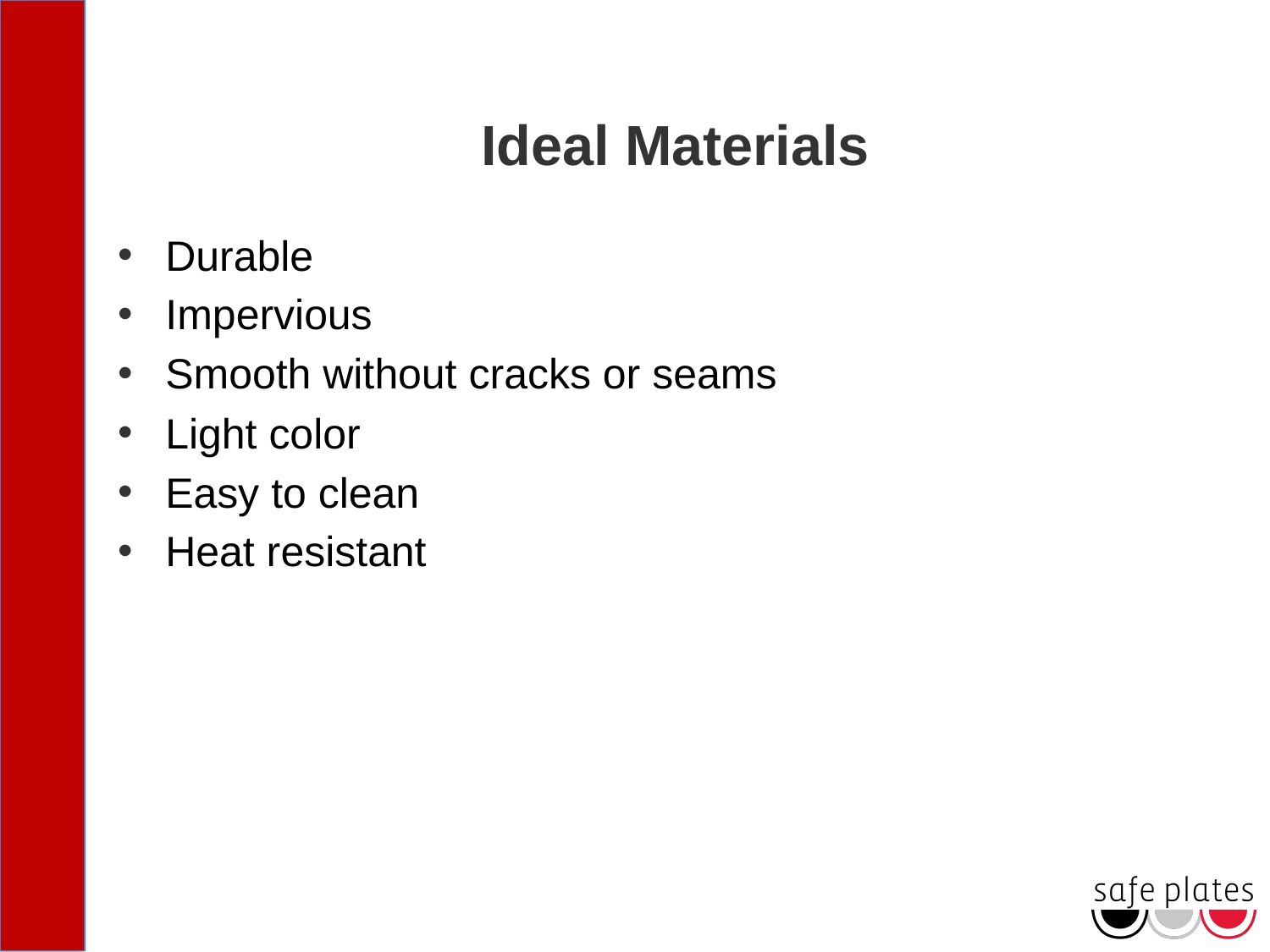

# Ideal Materials
Durable
Impervious
Smooth without cracks or seams
Light color
Easy to clean
Heat resistant